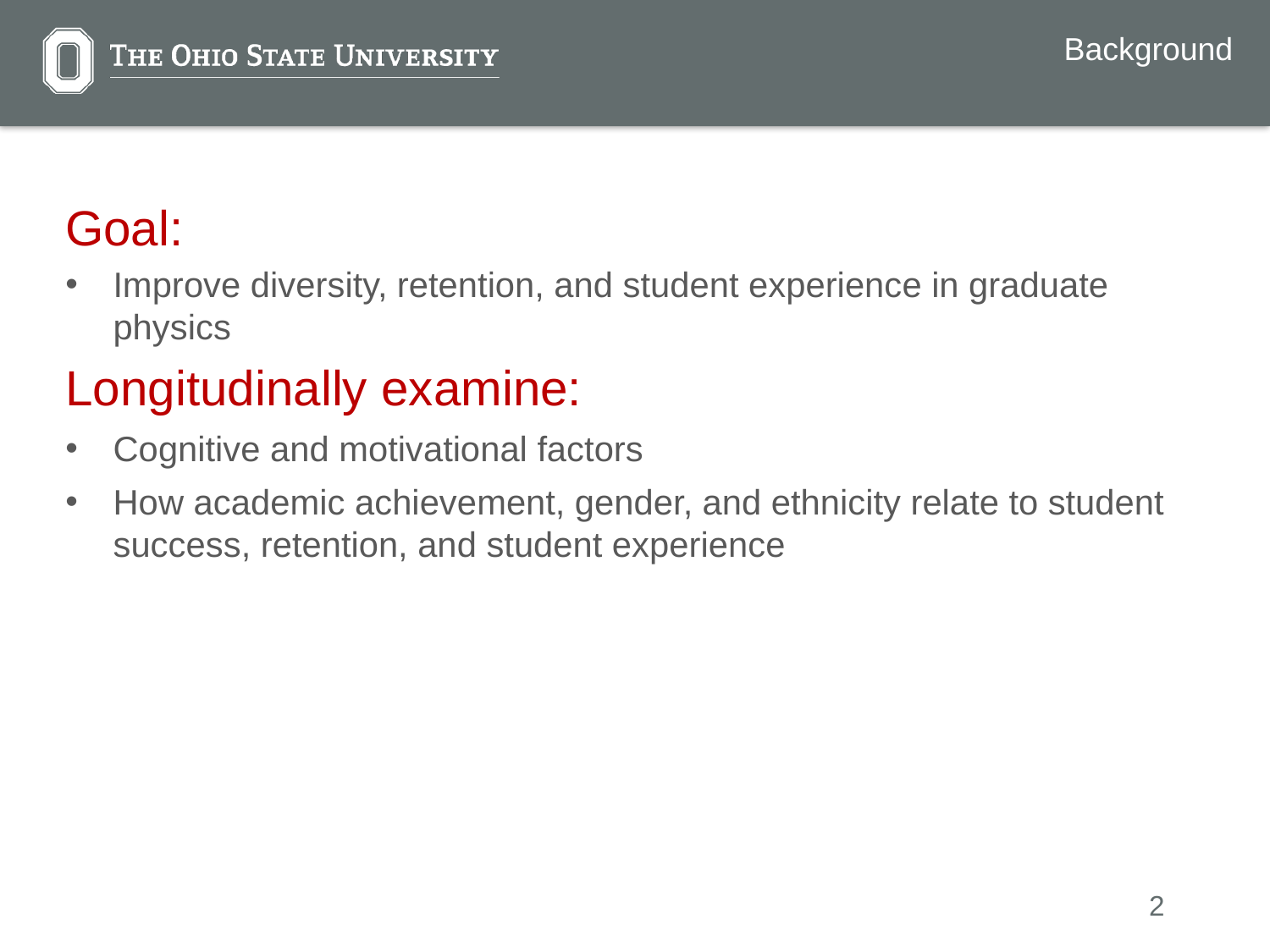

Background
Goal:
Improve diversity, retention, and student experience in graduate physics
Longitudinally examine:
Cognitive and motivational factors
How academic achievement, gender, and ethnicity relate to student success, retention, and student experience